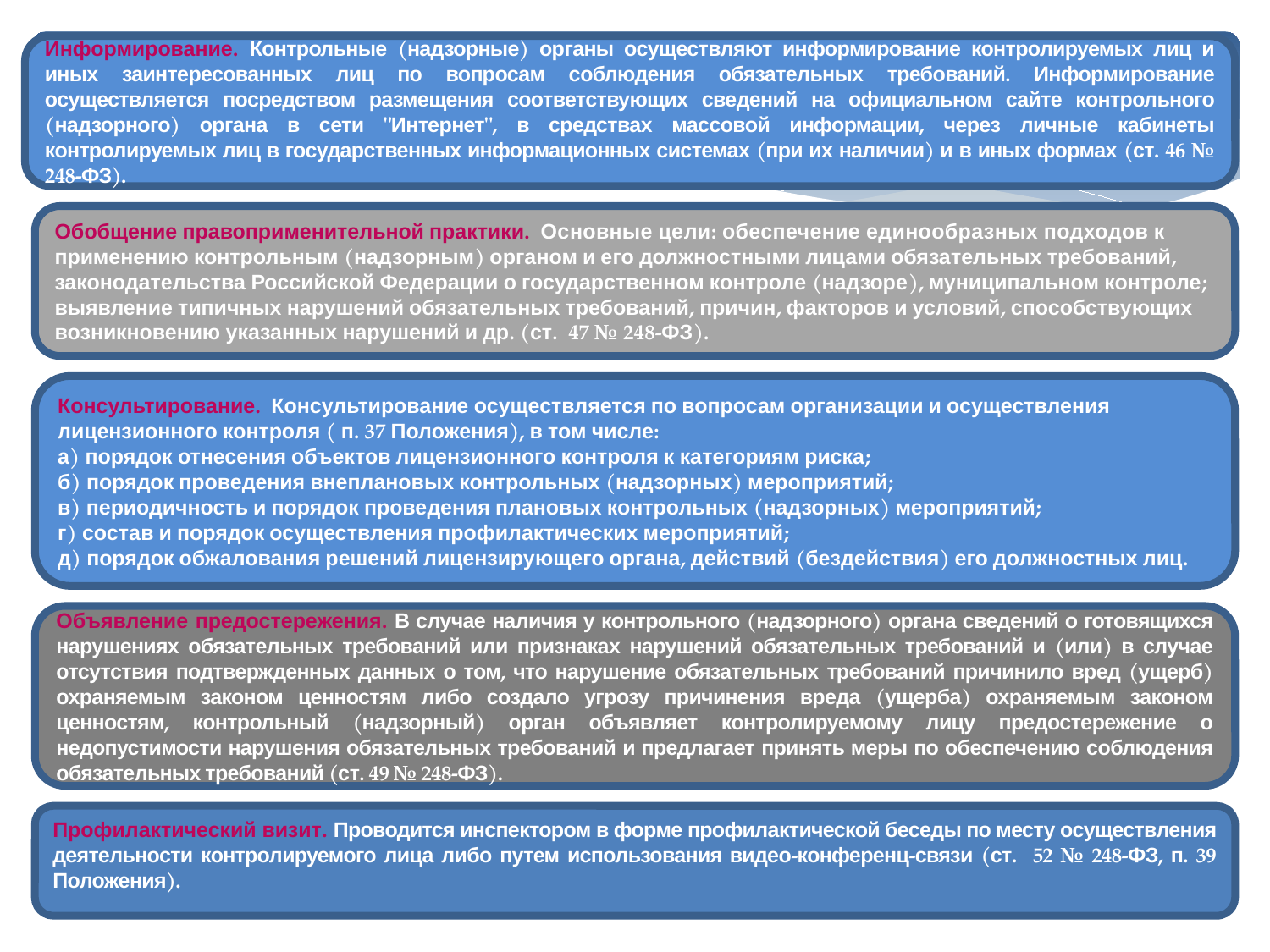

Информирование. Контрольные (надзорные) органы осуществляют информирование контролируемых лиц и иных заинтересованных лиц по вопросам соблюдения обязательных требований. Информирование осуществляется посредством размещения соответствующих сведений на официальном сайте контрольного (надзорного) органа в сети "Интернет", в средствах массовой информации, через личные кабинеты контролируемых лиц в государственных информационных системах (при их наличии) и в иных формах (ст. 46 № 248-ФЗ).
Обобщение правоприменительной практики.  Основные цели: обеспечение единообразных подходов к применению контрольным (надзорным) органом и его должностными лицами обязательных требований, законодательства Российской Федерации о государственном контроле (надзоре), муниципальном контроле; выявление типичных нарушений обязательных требований, причин, факторов и условий, способствующих возникновению указанных нарушений и др. (ст.  47 № 248-ФЗ).
Консультирование.  Консультирование осуществляется по вопросам организации и осуществления лицензионного контроля ( п. 37 Положения), в том числе:
а) порядок отнесения объектов лицензионного контроля к категориям риска;
б) порядок проведения внеплановых контрольных (надзорных) мероприятий;
в) периодичность и порядок проведения плановых контрольных (надзорных) мероприятий;
г) состав и порядок осуществления профилактических мероприятий;
д) порядок обжалования решений лицензирующего органа, действий (бездействия) его должностных лиц.
Объявление предостережения. В случае наличия у контрольного (надзорного) органа сведений о готовящихся нарушениях обязательных требований или признаках нарушений обязательных требований и (или) в случае отсутствия подтвержденных данных о том, что нарушение обязательных требований причинило вред (ущерб) охраняемым законом ценностям либо создало угрозу причинения вреда (ущерба) охраняемым законом ценностям, контрольный (надзорный) орган объявляет контролируемому лицу предостережение о недопустимости нарушения обязательных требований и предлагает принять меры по обеспечению соблюдения обязательных требований (ст. 49 № 248-ФЗ).

Профилактический визит. Проводится инспектором в форме профилактической беседы по месту осуществления деятельности контролируемого лица либо путем использования видео-конференц-связи (ст.  52 № 248-ФЗ, п. 39 Положения).